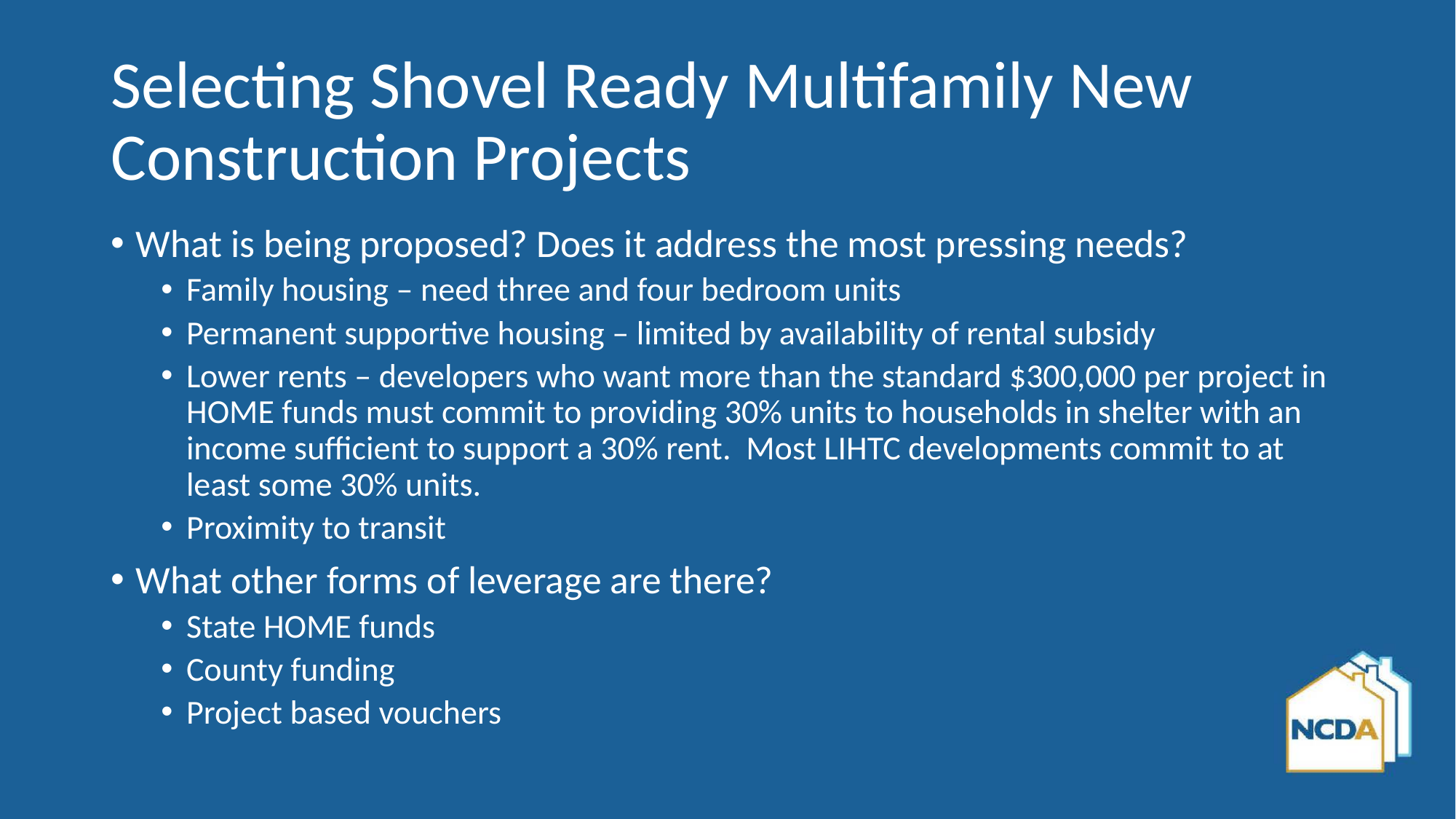

# Selecting Shovel Ready Multifamily New Construction Projects
What is being proposed? Does it address the most pressing needs?
Family housing – need three and four bedroom units
Permanent supportive housing – limited by availability of rental subsidy
Lower rents – developers who want more than the standard $300,000 per project in HOME funds must commit to providing 30% units to households in shelter with an income sufficient to support a 30% rent.  Most LIHTC developments commit to at least some 30% units.
Proximity to transit
What other forms of leverage are there?
State HOME funds
County funding
Project based vouchers